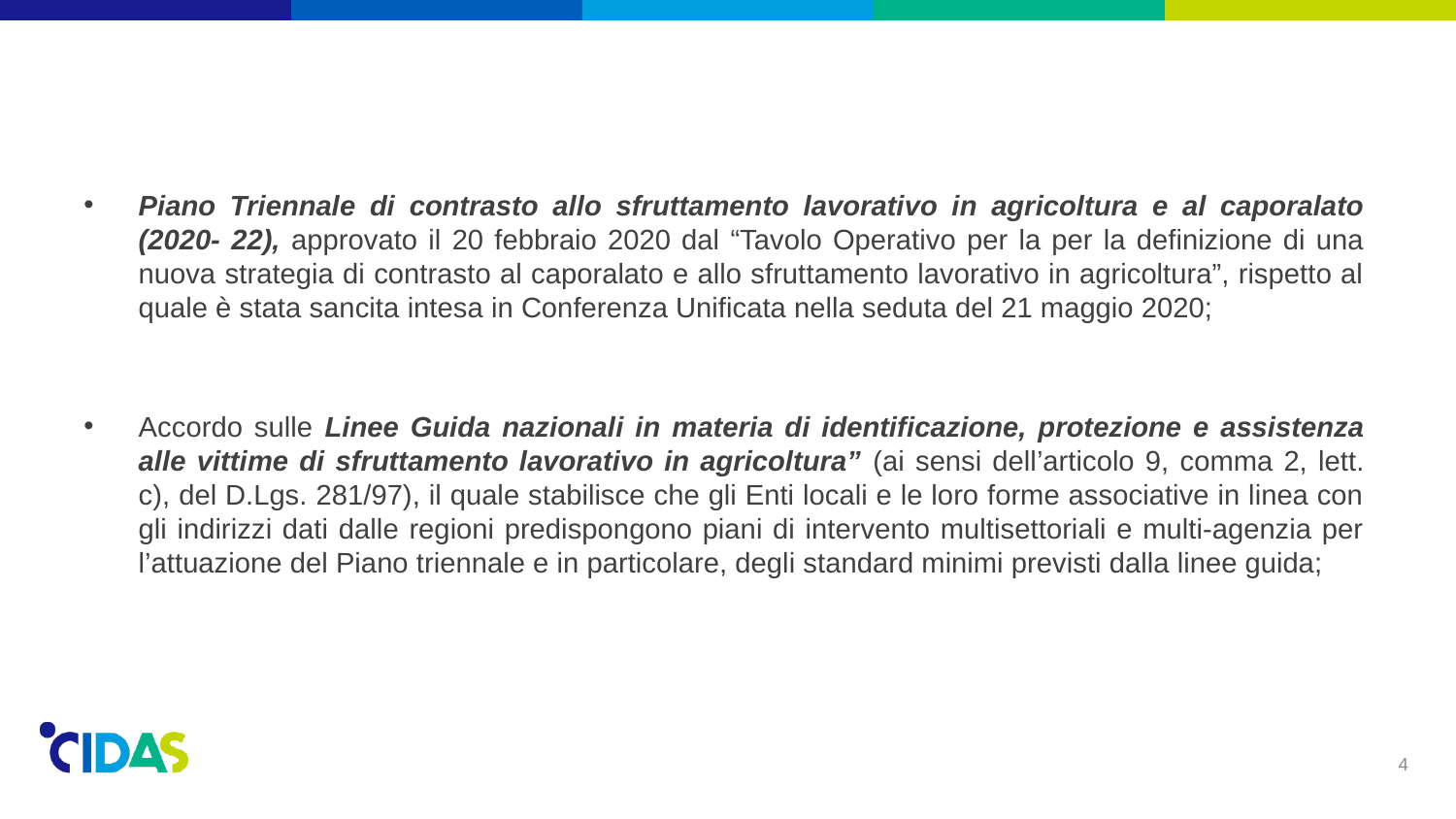

#
Piano Triennale di contrasto allo sfruttamento lavorativo in agricoltura e al caporalato (2020- 22), approvato il 20 febbraio 2020 dal “Tavolo Operativo per la per la definizione di una nuova strategia di contrasto al caporalato e allo sfruttamento lavorativo in agricoltura”, rispetto al quale è stata sancita intesa in Conferenza Unificata nella seduta del 21 maggio 2020;

Accordo sulle Linee Guida nazionali in materia di identificazione, protezione e assistenza alle vittime di sfruttamento lavorativo in agricoltura” (ai sensi dell’articolo 9, comma 2, lett. c), del D.Lgs. 281/97), il quale stabilisce che gli Enti locali e le loro forme associative in linea con gli indirizzi dati dalle regioni predispongono piani di intervento multisettoriali e multi-agenzia per l’attuazione del Piano triennale e in particolare, degli standard minimi previsti dalla linee guida;

4